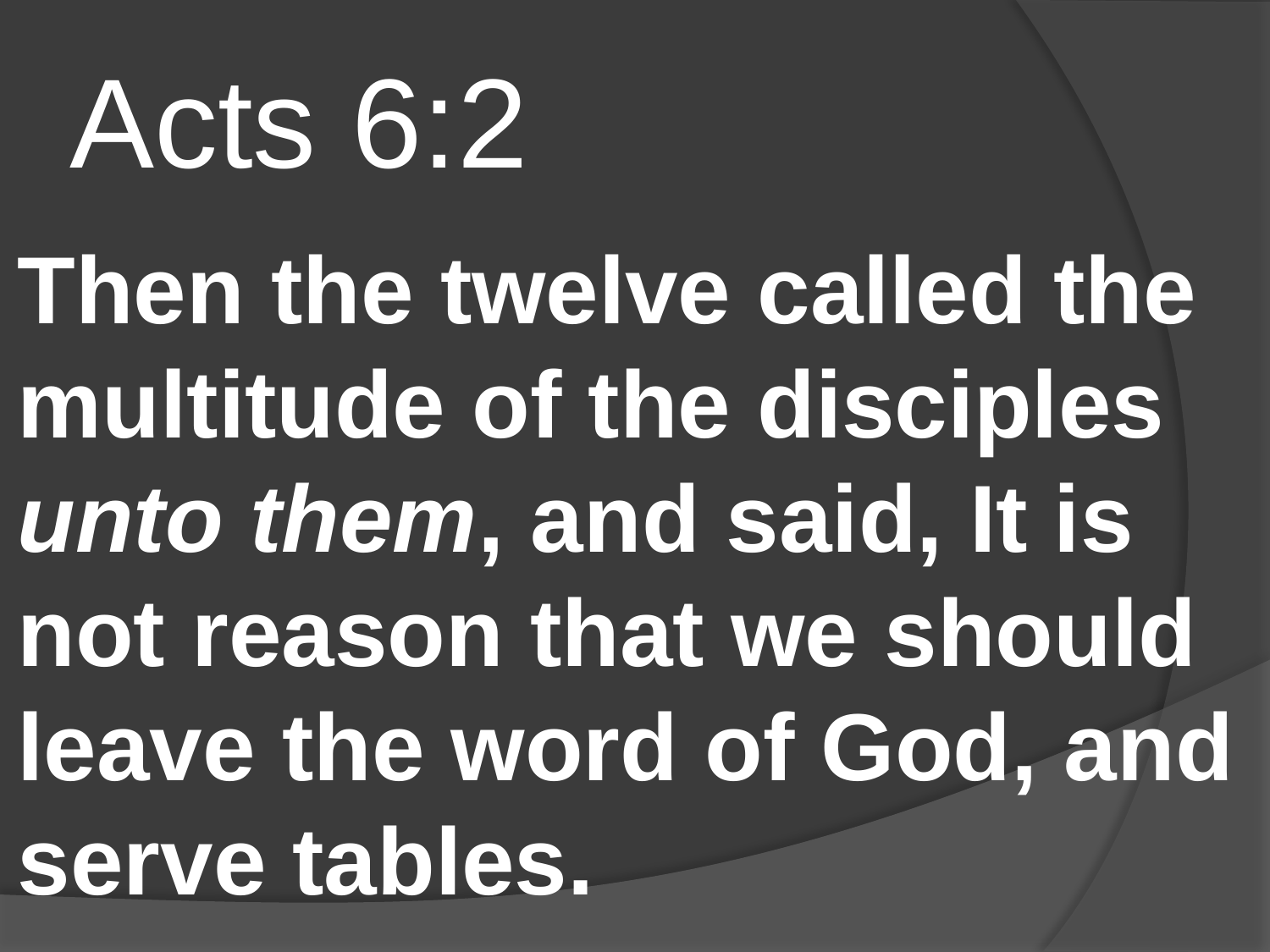

# Acts 6:2
Then the twelve called the multitude of the disciples unto them, and said, It is not reason that we should leave the word of God, and serve tables.